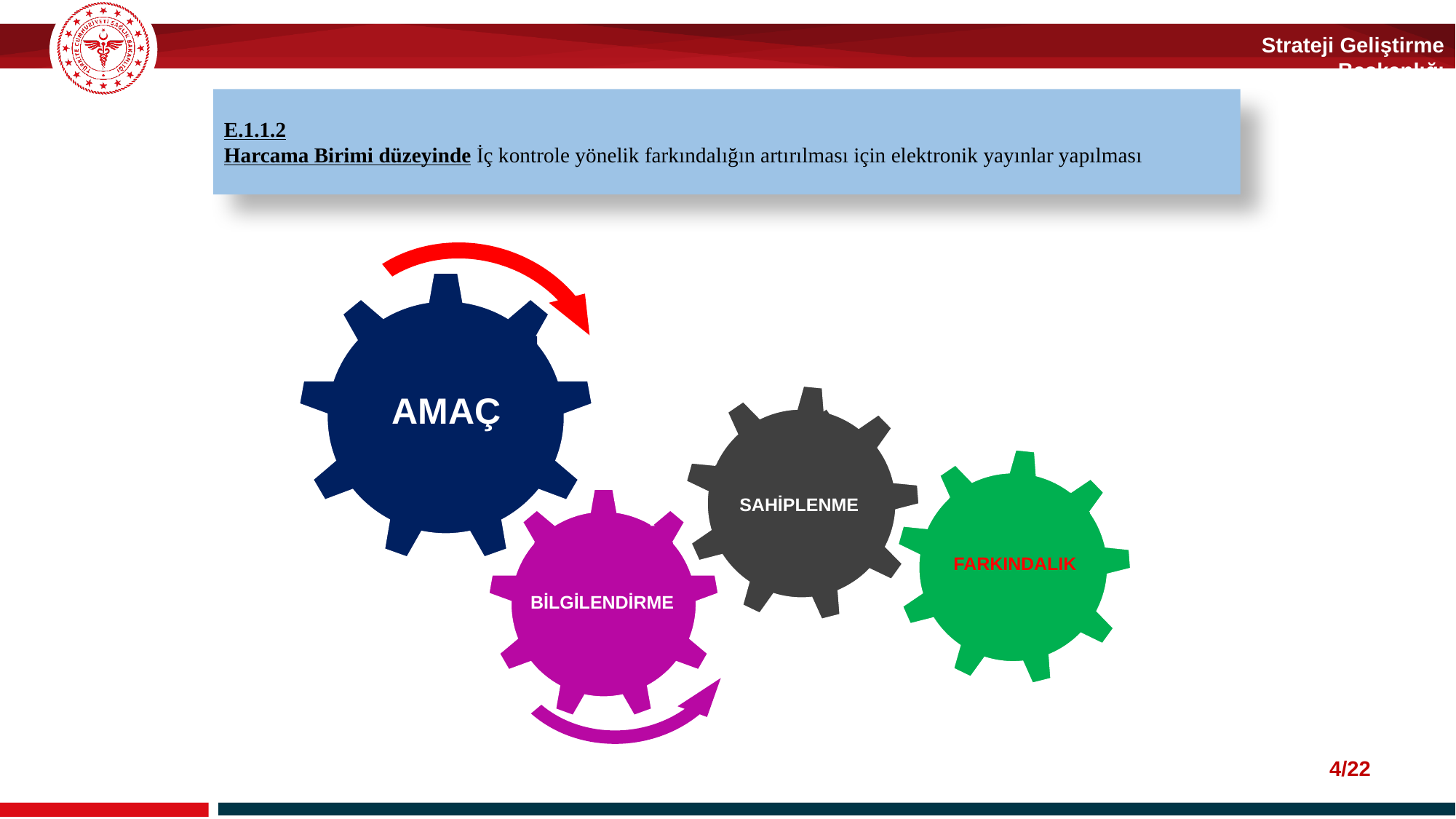

E.1.1.2
Harcama Birimi düzeyinde İç kontrole yönelik farkındalığın artırılması için elektronik yayınlar yapılması

AMAÇ

SAHİPLENME

FARKINDALIK
BİLGİLENDİRME